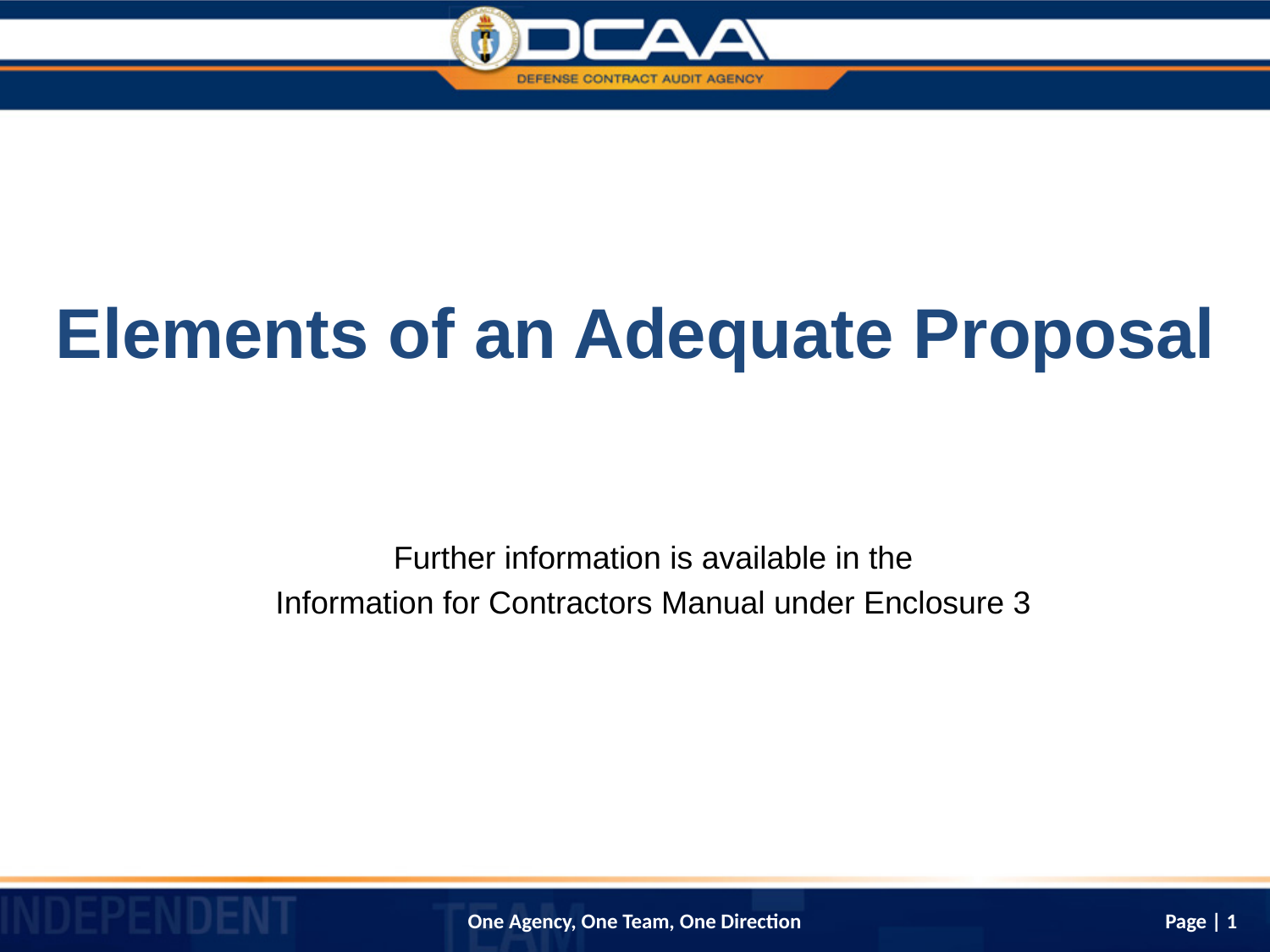

# Elements of an Adequate Proposal
Further information is available in the
Information for Contractors Manual under Enclosure 3
Page | 1